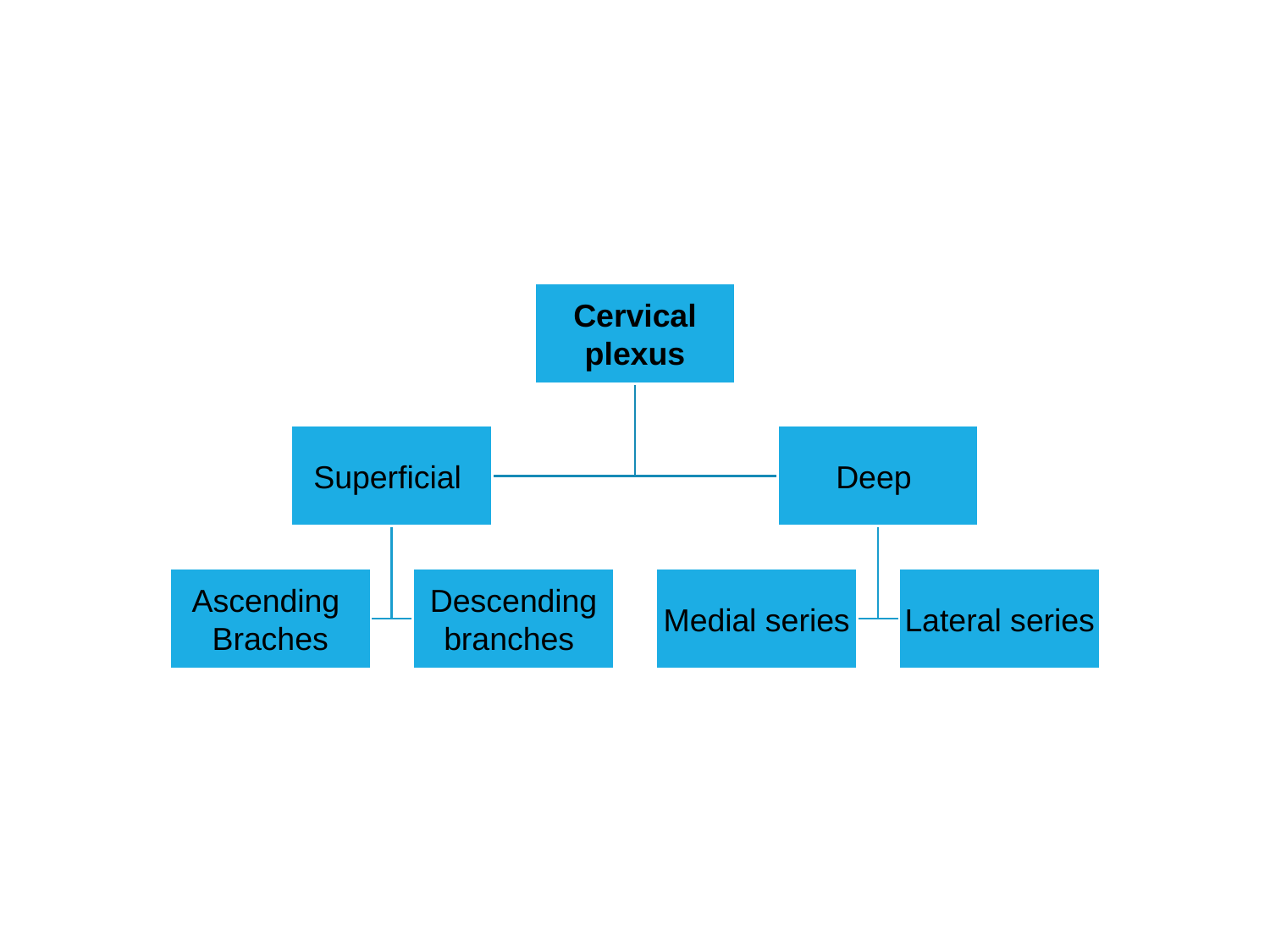

Cervical plexus
Superficial
Ascending
Braches
Descending
branches
Deep
Medial series
Lateral series